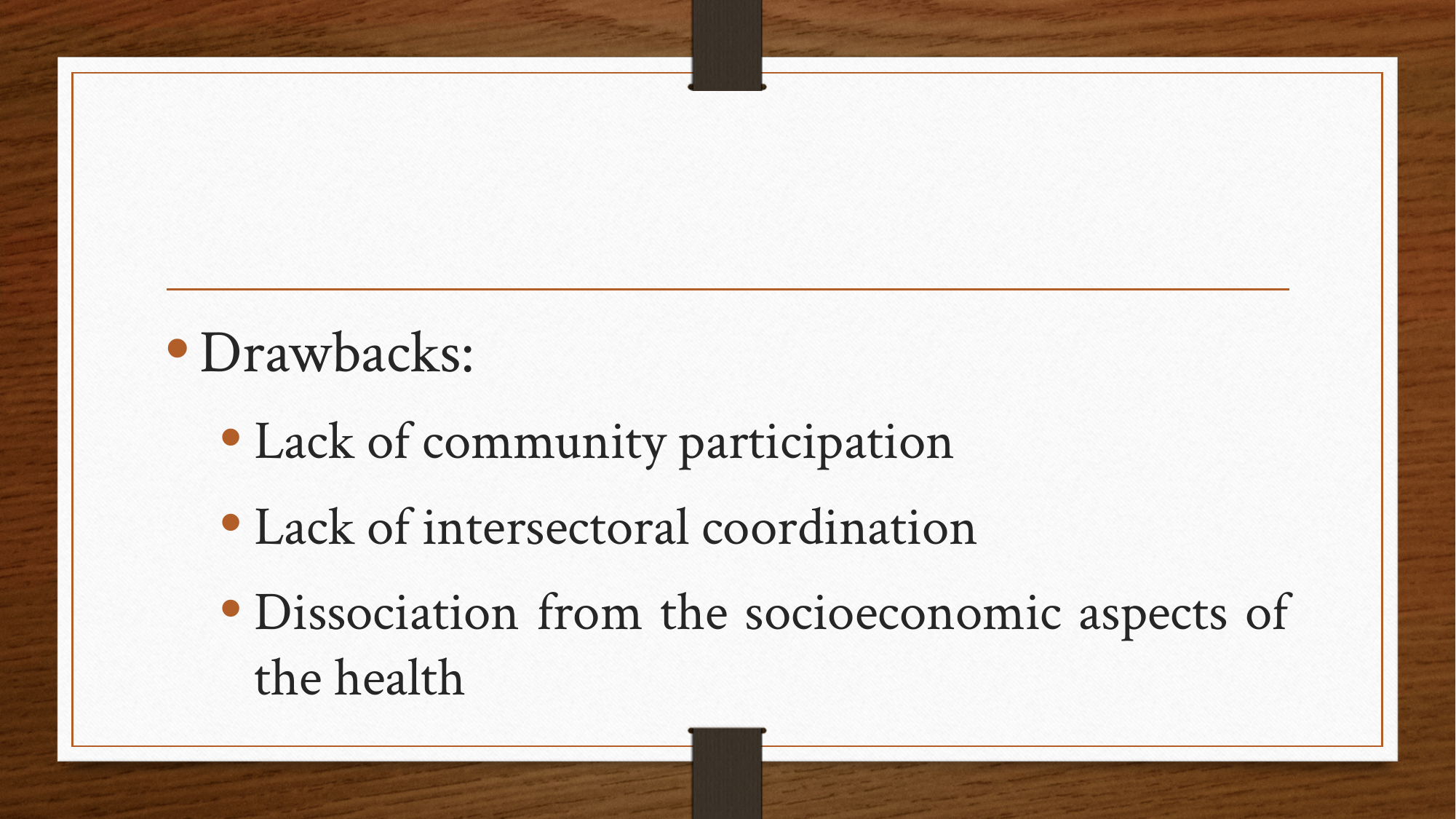

#
Drawbacks:
Lack of community participation
Lack of intersectoral coordination
Dissociation from the socioeconomic aspects of the health